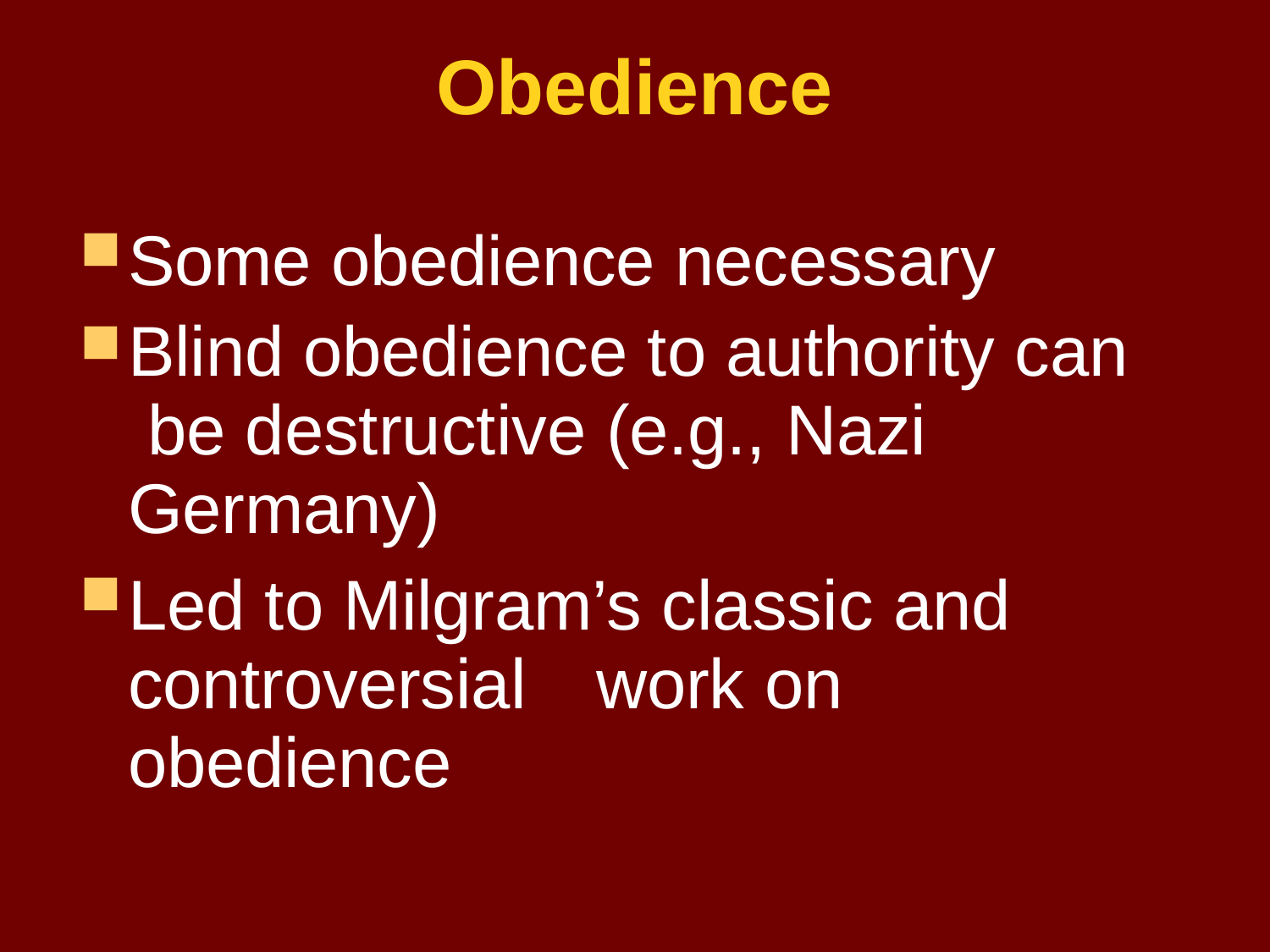

# Obedience
Some obedience necessary
Blind obedience to authority can  be destructive (e.g., Nazi  Germany)
Led to Milgram’s classic and  controversial	work on obedience